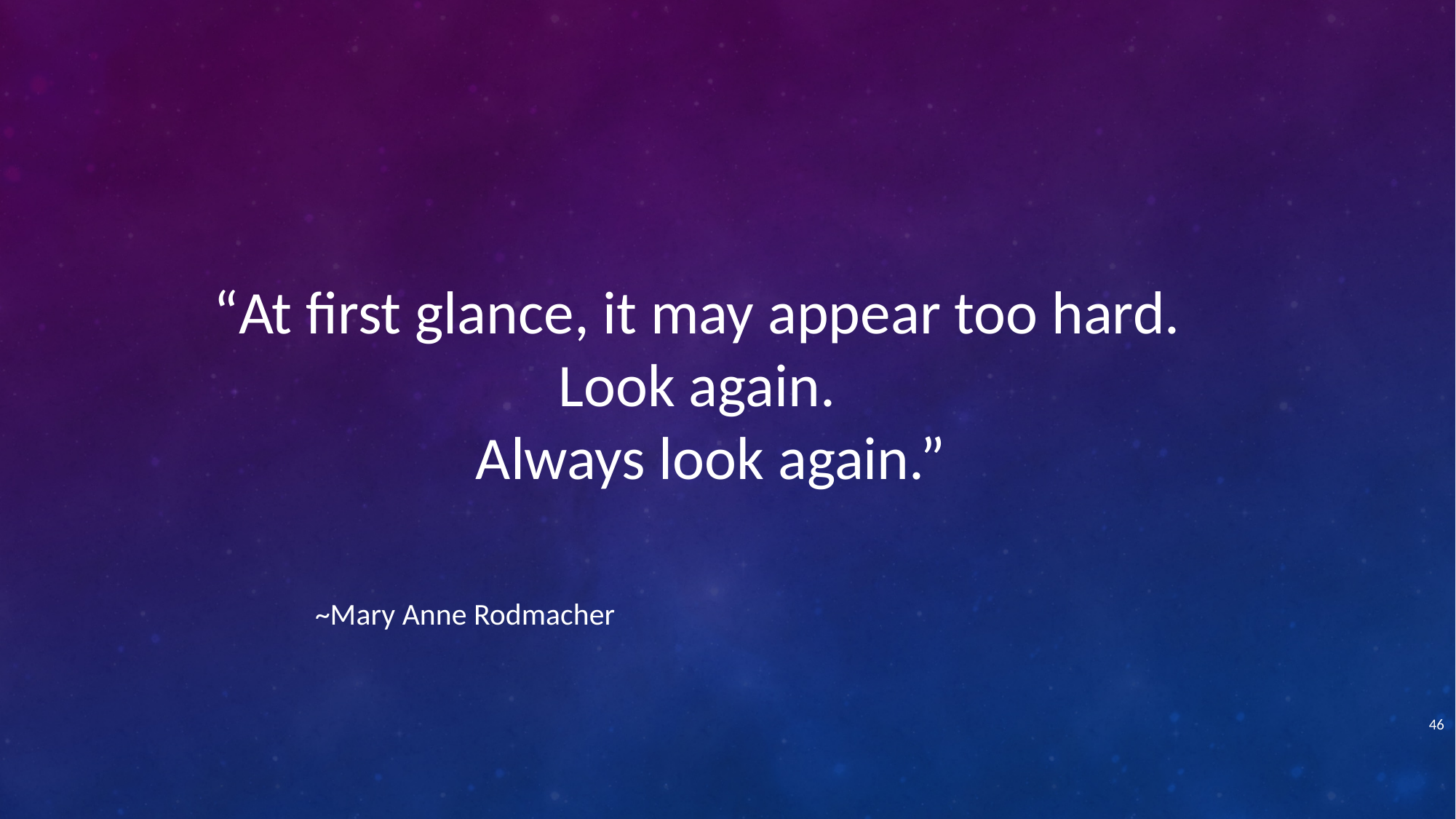

“At first glance, it may appear too hard.
Look again.
Always look again.”
													~Mary Anne Rodmacher
46